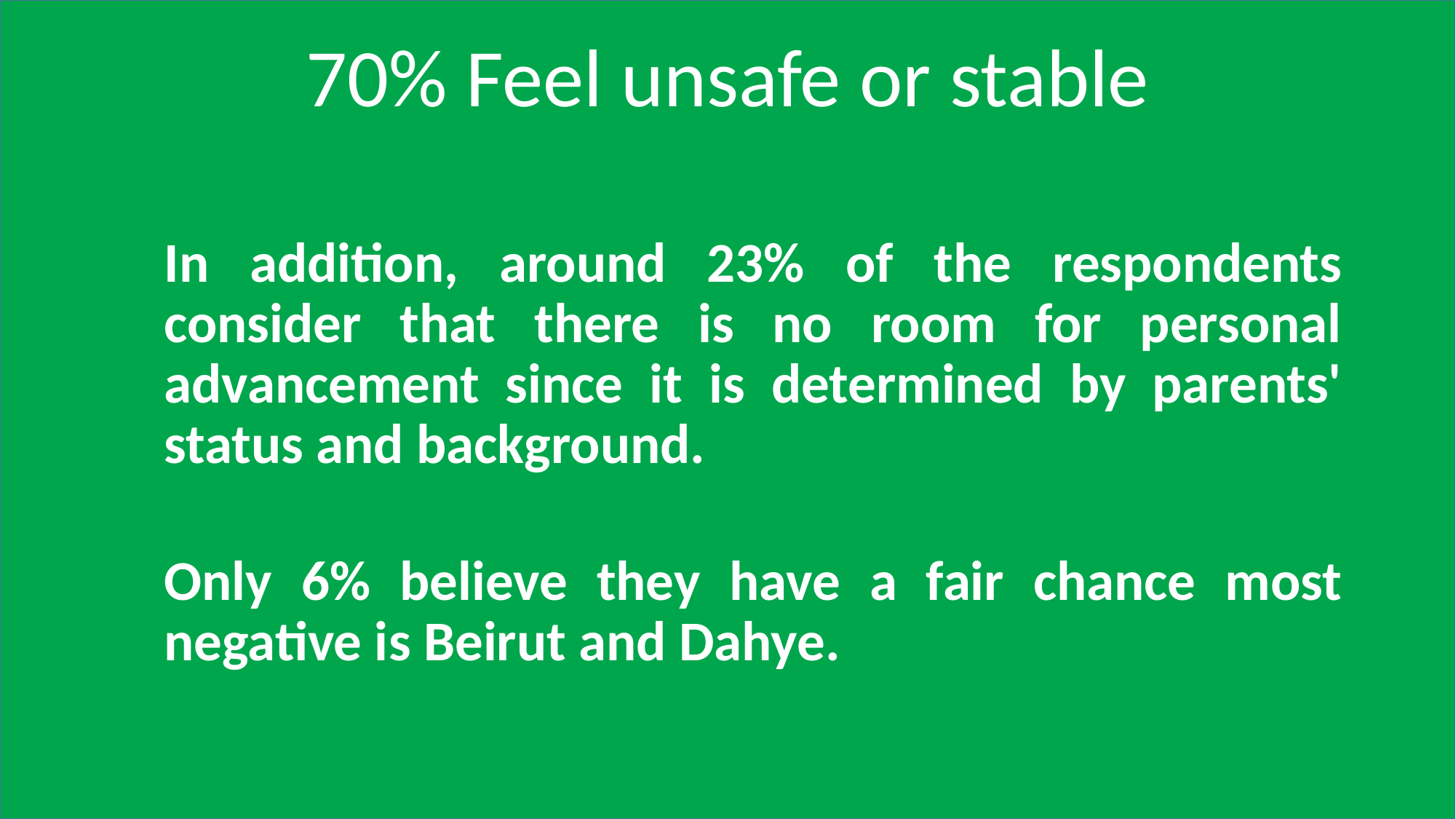

# 70% Feel unsafe or stable
In addition, around 23% of the respondents consider that there is no room for personal advancement since it is determined by parents' status and background.

Only 6% believe they have a fair chance most negative is Beirut and Dahye.